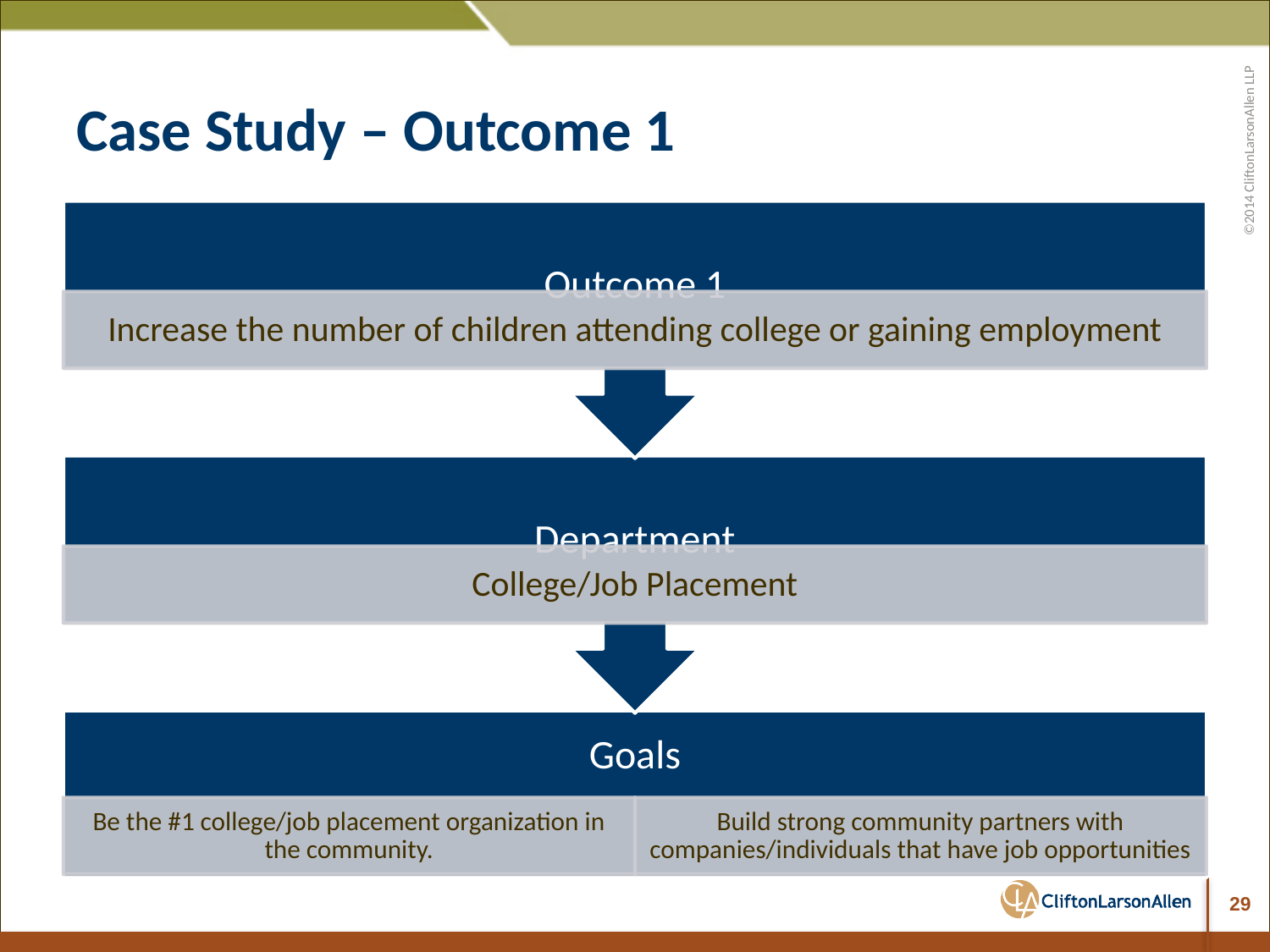

# Case Study – Outcome 1
Goals
Be the #1 college/job placement organization in the community.
Build strong community partners with companies/individuals that have job opportunities
Department
College/Job Placement
Outcome 1
Increase the number of children attending college or gaining employment
29